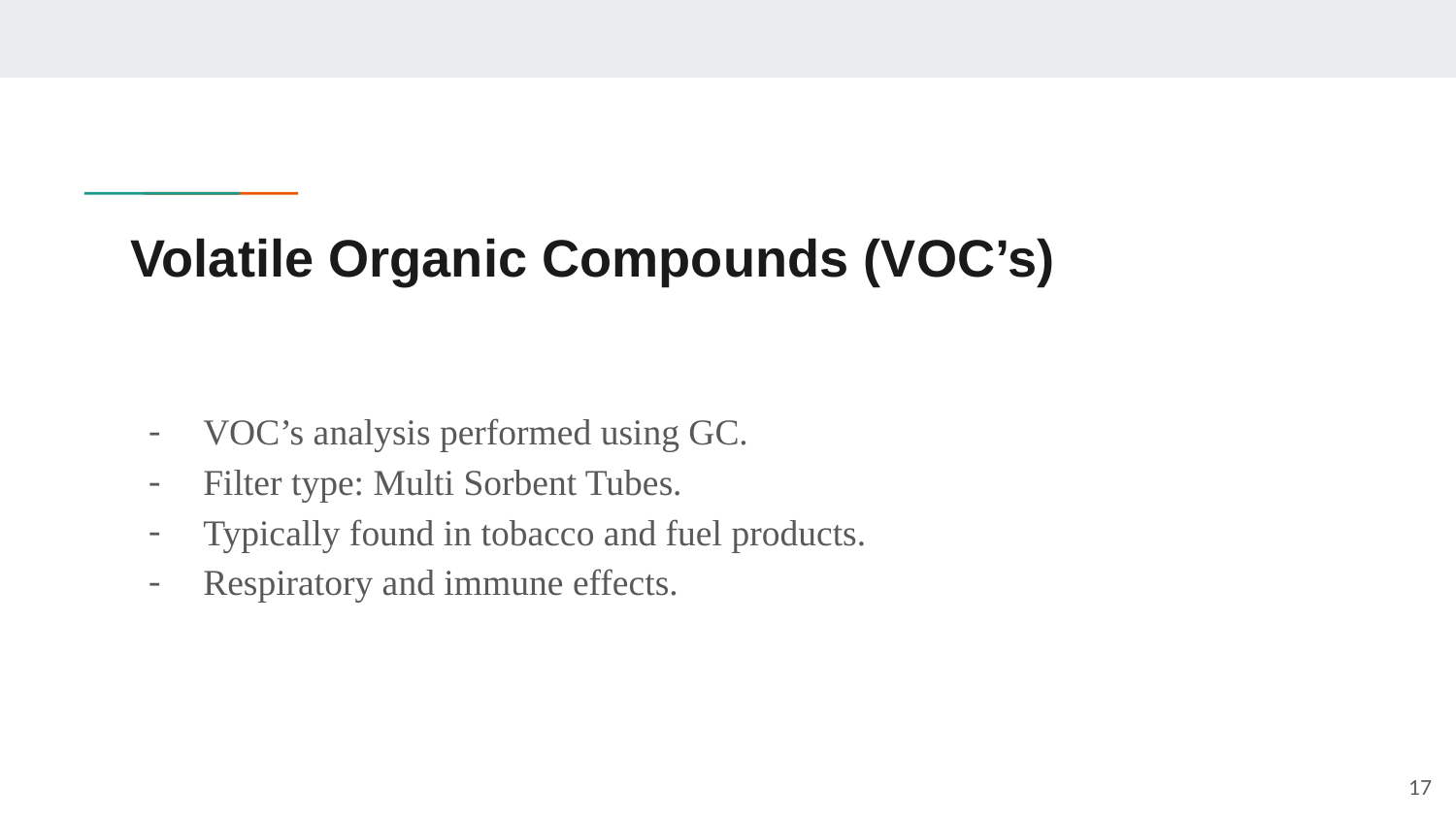

# Volatile Organic Compounds (VOC’s)
VOC’s analysis performed using GC.
Filter type: Multi Sorbent Tubes.
Typically found in tobacco and fuel products.
Respiratory and immune effects.
17